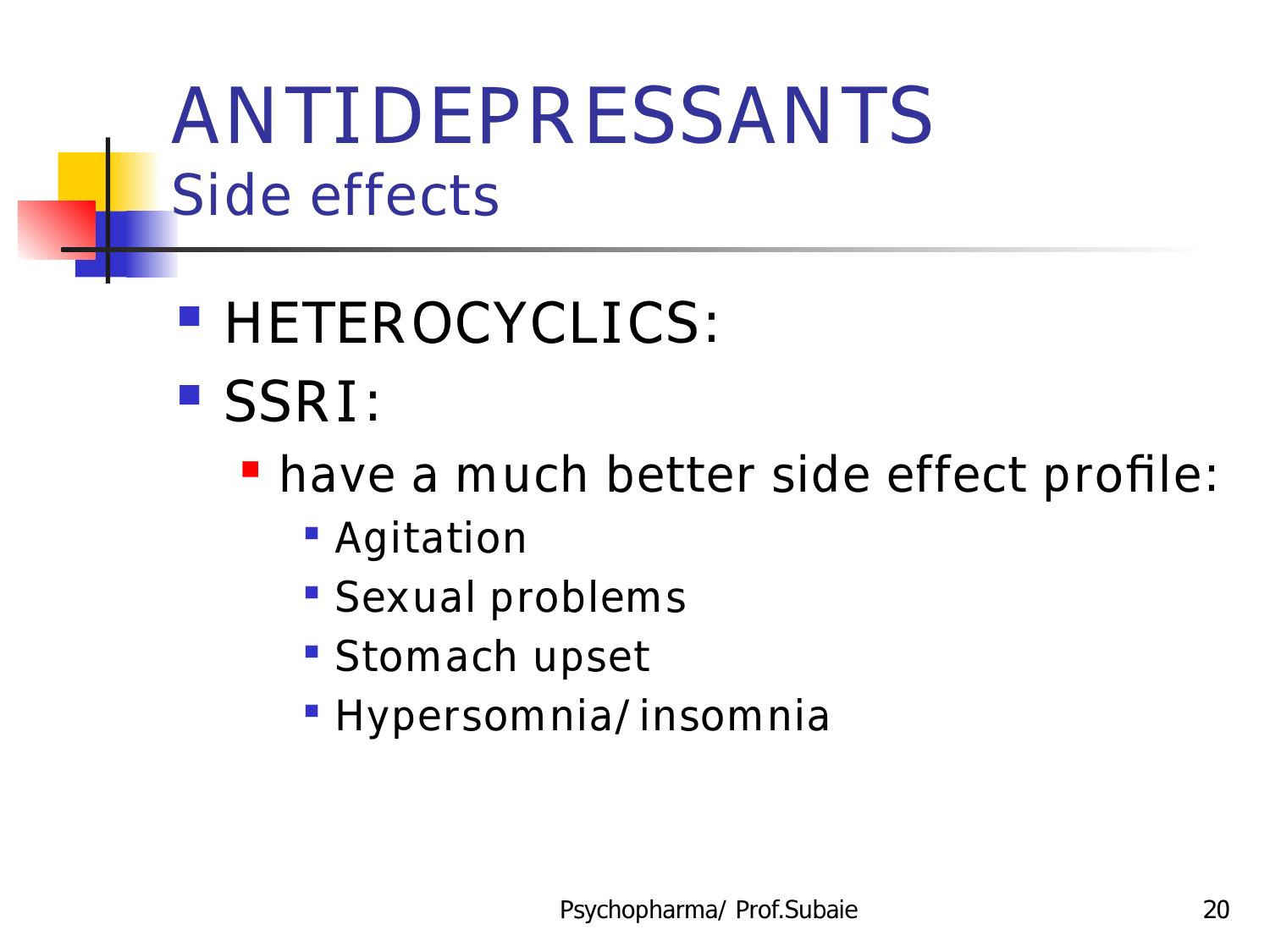

# ANTIDEPRESSANTS Side effects
HETEROCYCLICS:
SSRI:
have a much better side effect profile:
Agitation
Sexual problems
Stomach upset
Hypersomnia/insomnia
Psychopharma/ Prof.Subaie
20